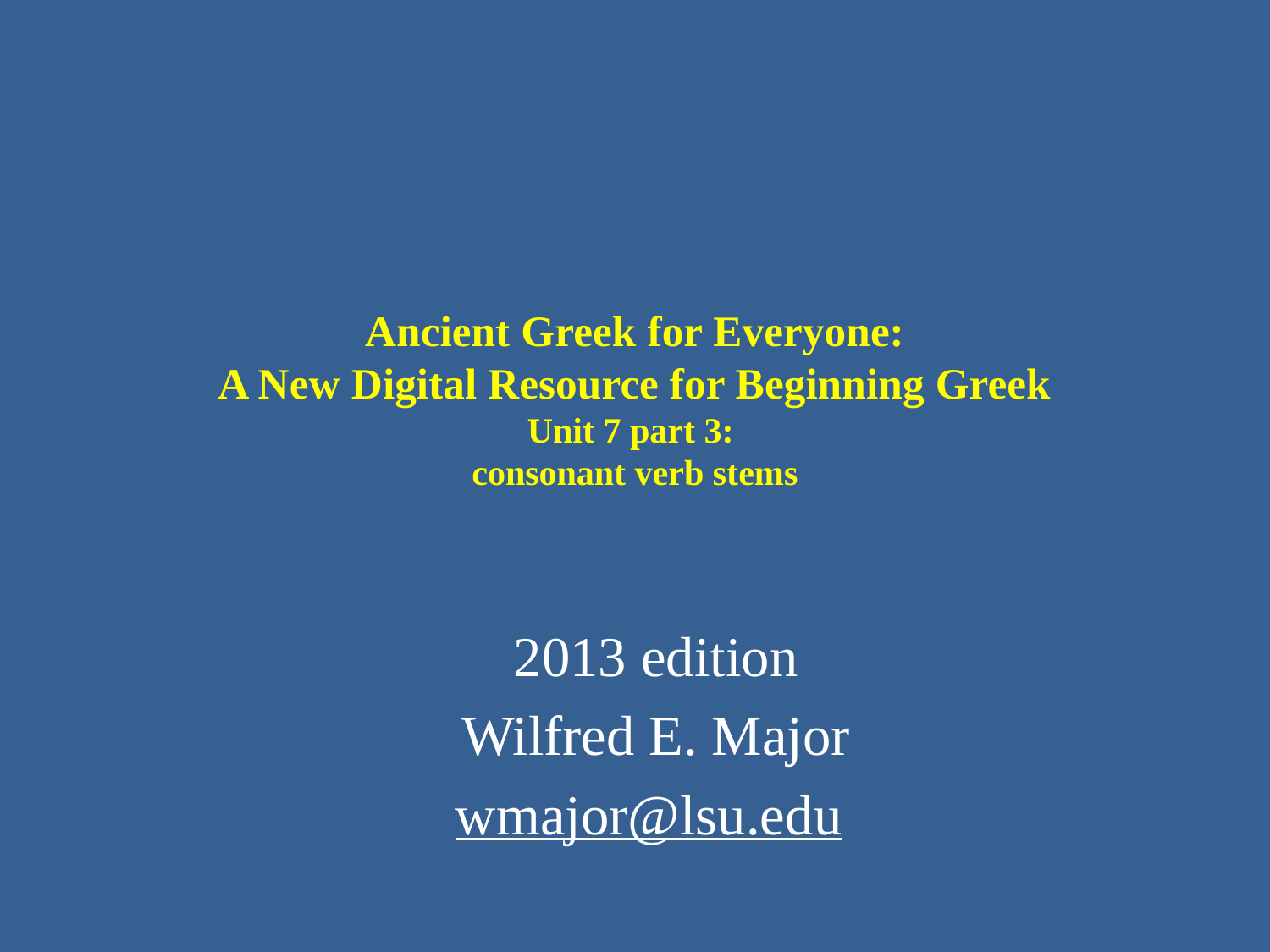

# Ancient Greek for Everyone: A New Digital Resource for Beginning Greek Unit 7 part 3: consonant verb stems
2013 edition
Wilfred E. Major
wmajor@lsu.edu